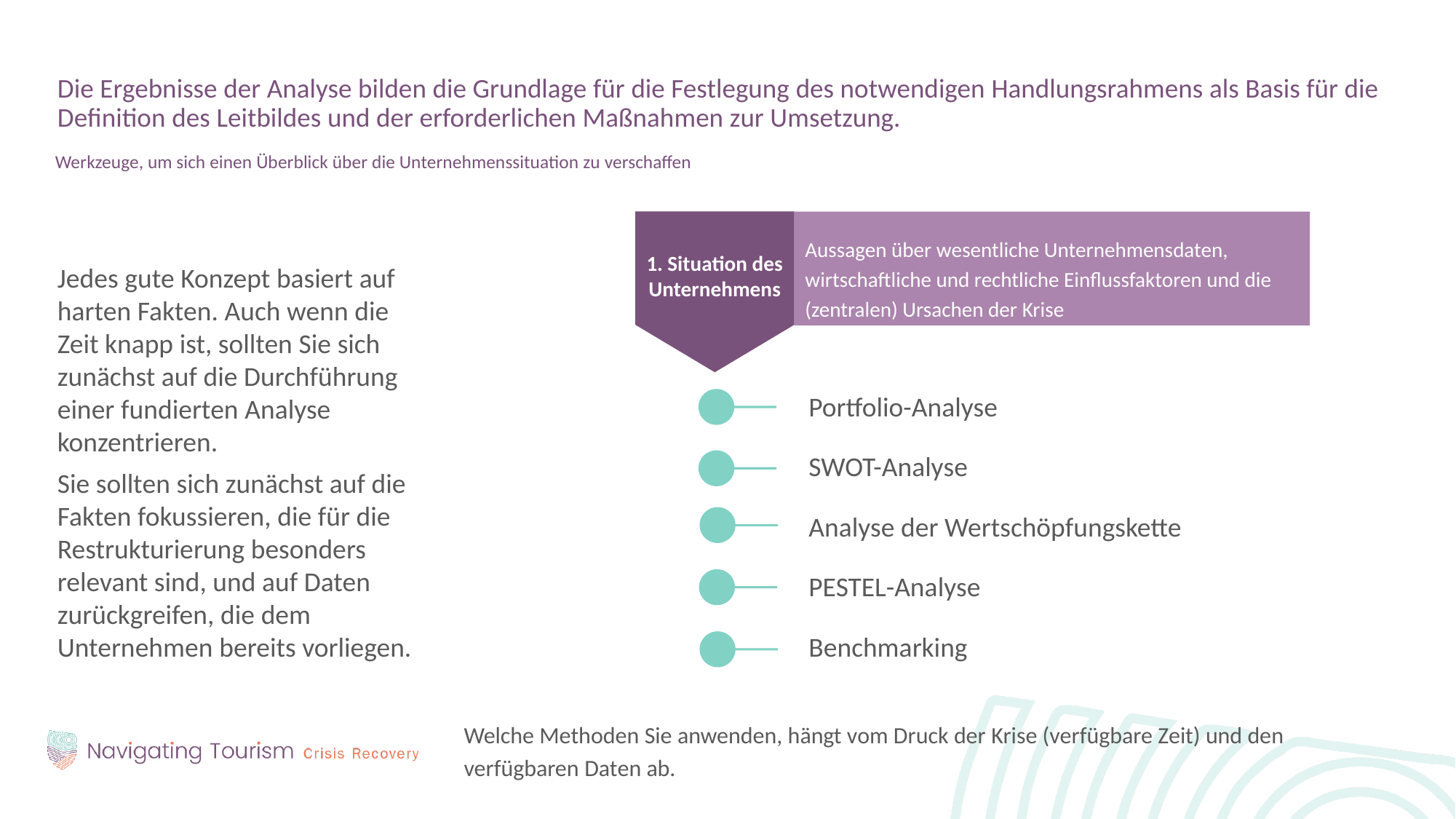

Die Ergebnisse der Analyse bilden die Grundlage für die Festlegung des notwendigen Handlungsrahmens als Basis für die Definition des Leitbildes und der erforderlichen Maßnahmen zur Umsetzung.

Werkzeuge, um sich einen Überblick über die Unternehmenssituation zu verschaffen
Jedes gute Konzept basiert auf harten Fakten. Auch wenn die Zeit knapp ist, sollten Sie sich zunächst auf die Durchführung einer fundierten Analyse konzentrieren.
Sie sollten sich zunächst auf die Fakten fokussieren, die für die Restrukturierung besonders relevant sind, und auf Daten zurückgreifen, die dem Unternehmen bereits vorliegen.

Aussagen über wesentliche Unternehmensdaten, wirtschaftliche und rechtliche Einflussfaktoren und die (zentralen) Ursachen der Krise
 Situation des Unternehmens

Welche Methoden Sie anwenden, hängt vom Druck der Krise (verfügbare Zeit) und den verfügbaren Daten ab.
Portfolio-Analyse
SWOT-Analyse
Analyse der Wertschöpfungskette
PESTEL-Analyse
Benchmarking